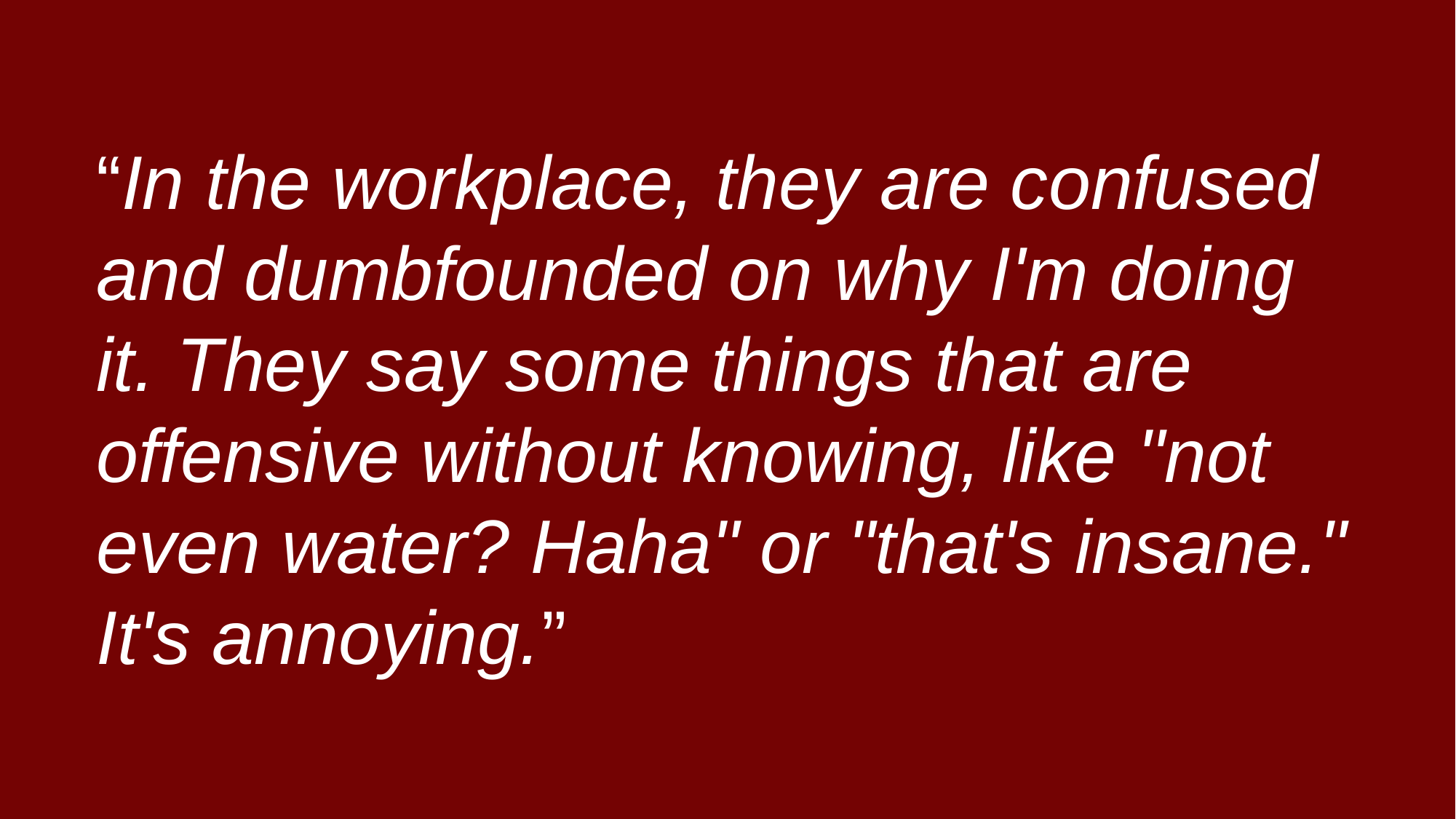

“In the workplace, they are confused and dumbfounded on why I'm doing it. They say some things that are offensive without knowing, like "not even water? Haha" or "that's insane." It's annoying.”